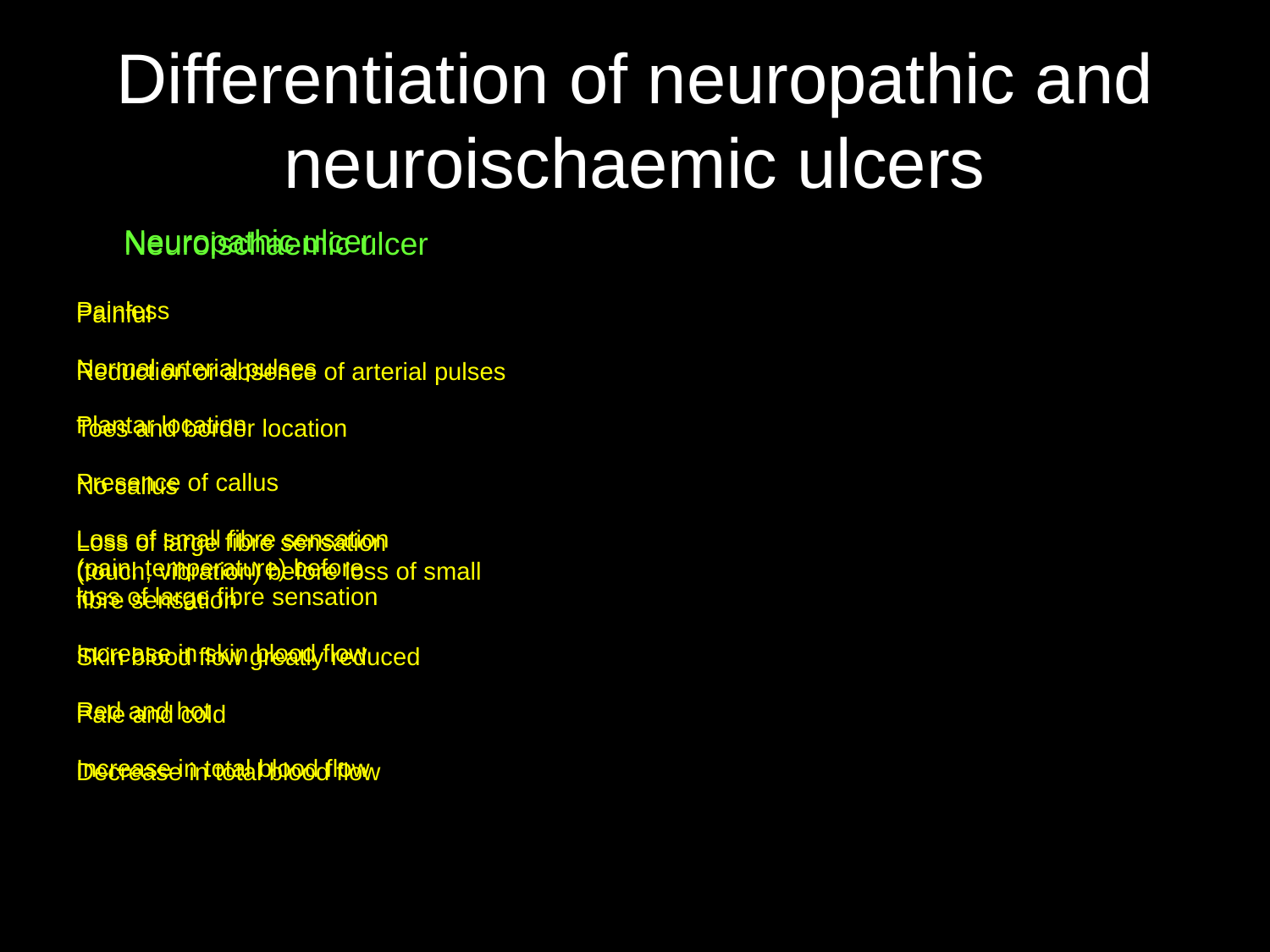

# Differentiation of neuropathic and neuroischaemic ulcers
	Neuropathic ulcer

Painless

Normal arterial pulses

Plantar location

Presence of callus

Loss of small fibre sensation
(pain, temperature) before
loss of large fibre sensation

Increase in skin blood flow

Red and hot

Increase in total blood flow
	Neuroischaemic ulcer

Painful

Reduction or absence of arterial pulses

Toes and border location

No callus

Loss of large fibre sensation
(touch, vibration) before loss of small
fibre sensation

Skin blood flow greatly reduced

Pale and cold

Decrease in total blood flow